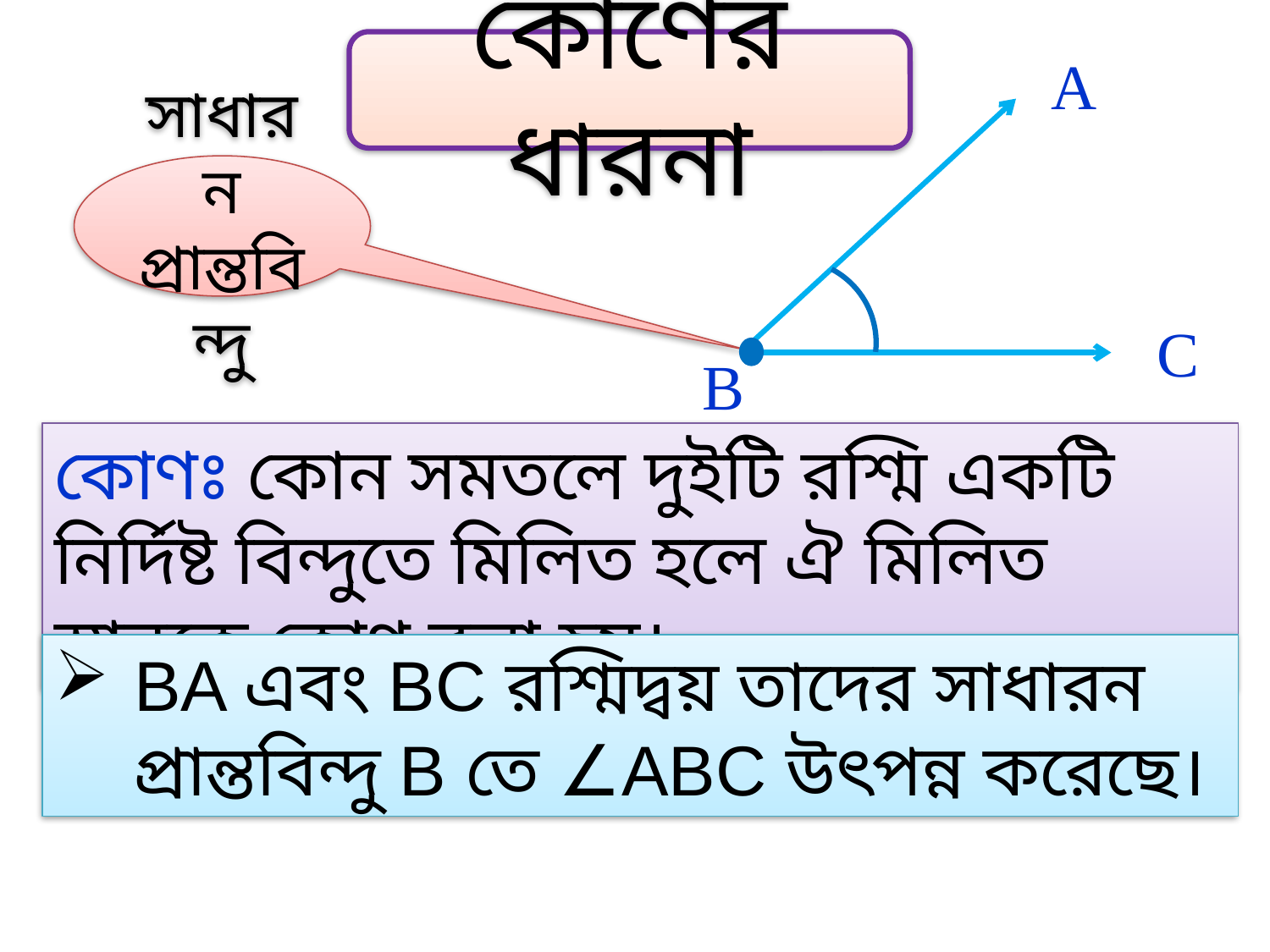

কোণের ধারনা
A

C

B
সাধারন প্রান্তবিন্দু
কোণঃ কোন সমতলে দুইটি রশ্মি একটি নির্দিষ্ট বিন্দুতে মিলিত হলে ঐ মিলিত স্থানকে কোণ বলা হয়।
BA এবং BC রশ্মিদ্বয় তাদের সাধারন প্রান্তবিন্দু B তে ∠ABC উৎপন্ন করেছে।